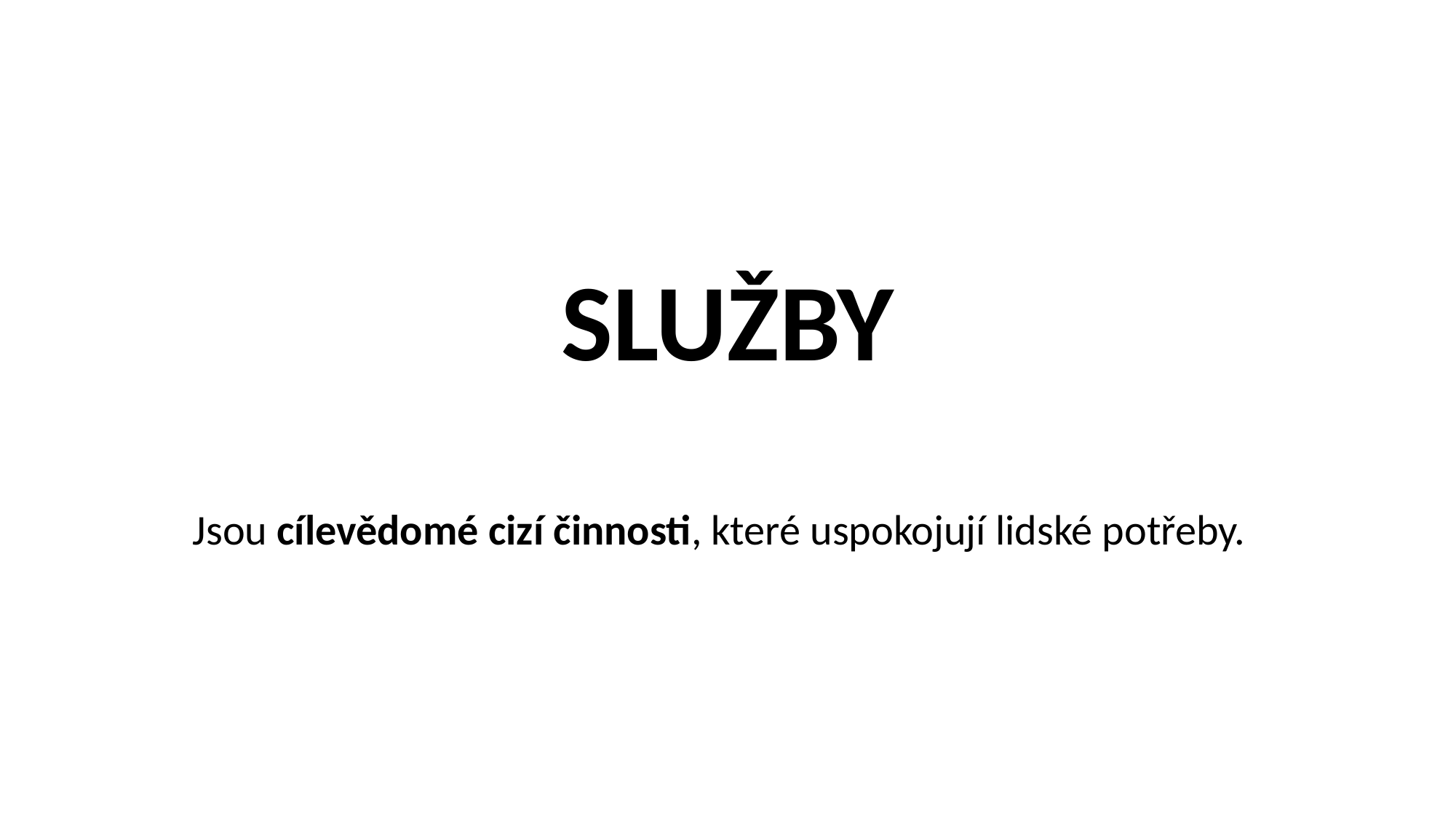

# SLUŽBY
Jsou cílevědomé cizí činnosti, které uspokojují lidské potřeby.